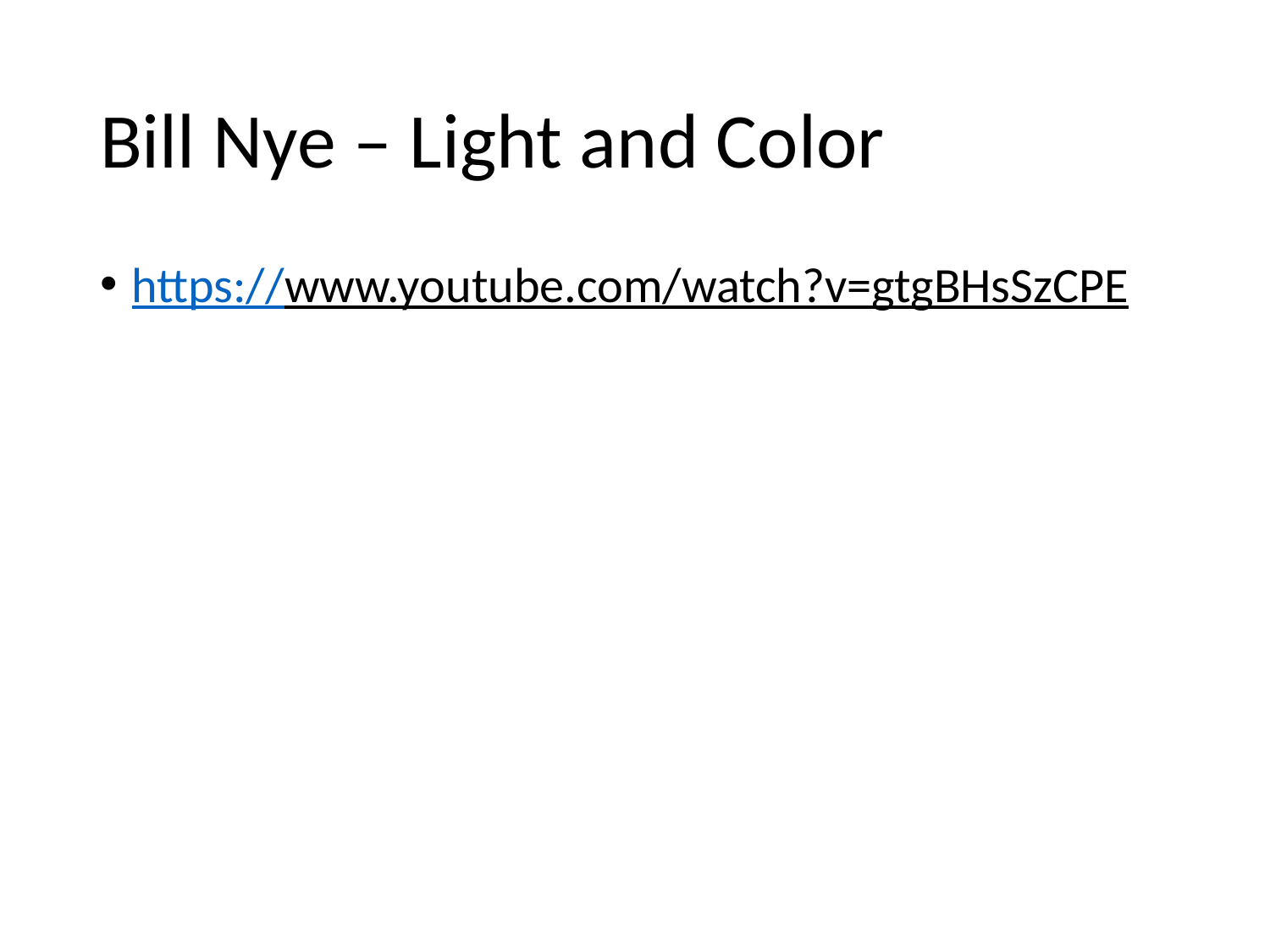

# Bill Nye – Light and Color
https://www.youtube.com/watch?v=gtgBHsSzCPE